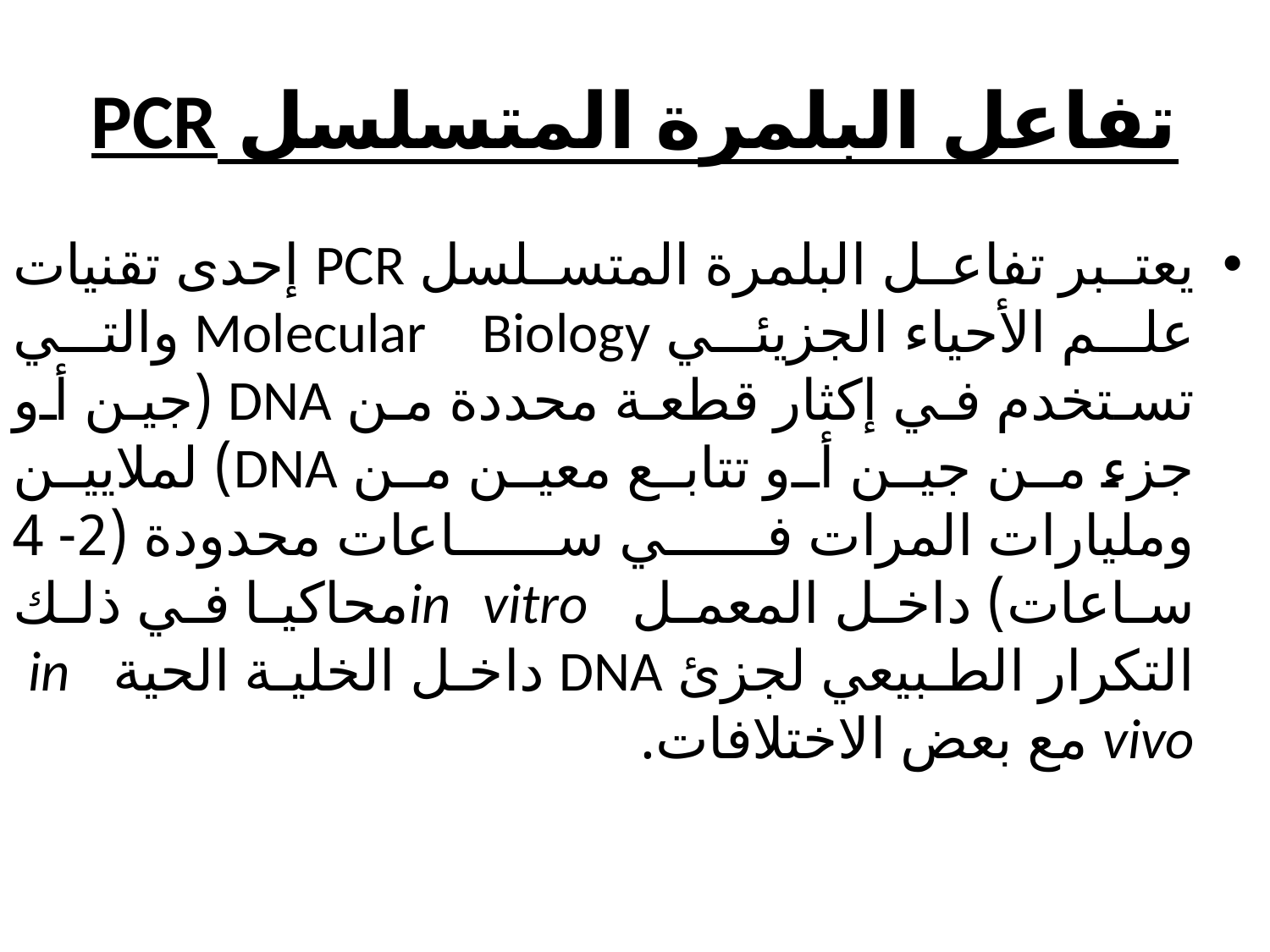

# تفاعل البلمرة المتسلسل PCR
يعتبر تفاعل البلمرة المتسلسل PCR إحدى تقنيات علم الأحياء الجزيئي Molecular Biology والتي تستخدم في إكثار قطعة محددة من DNA (جين أو جزء من جين أو تتابع معين من DNA) لملايين ومليارات المرات في ساعات محدودة (2- 4 ساعات) داخل المعمل   in vitroمحاكيا في ذلك التكرار الطبيعي لجزئ DNA داخل الخلية الحية in  vivo مع بعض الاختلافات.